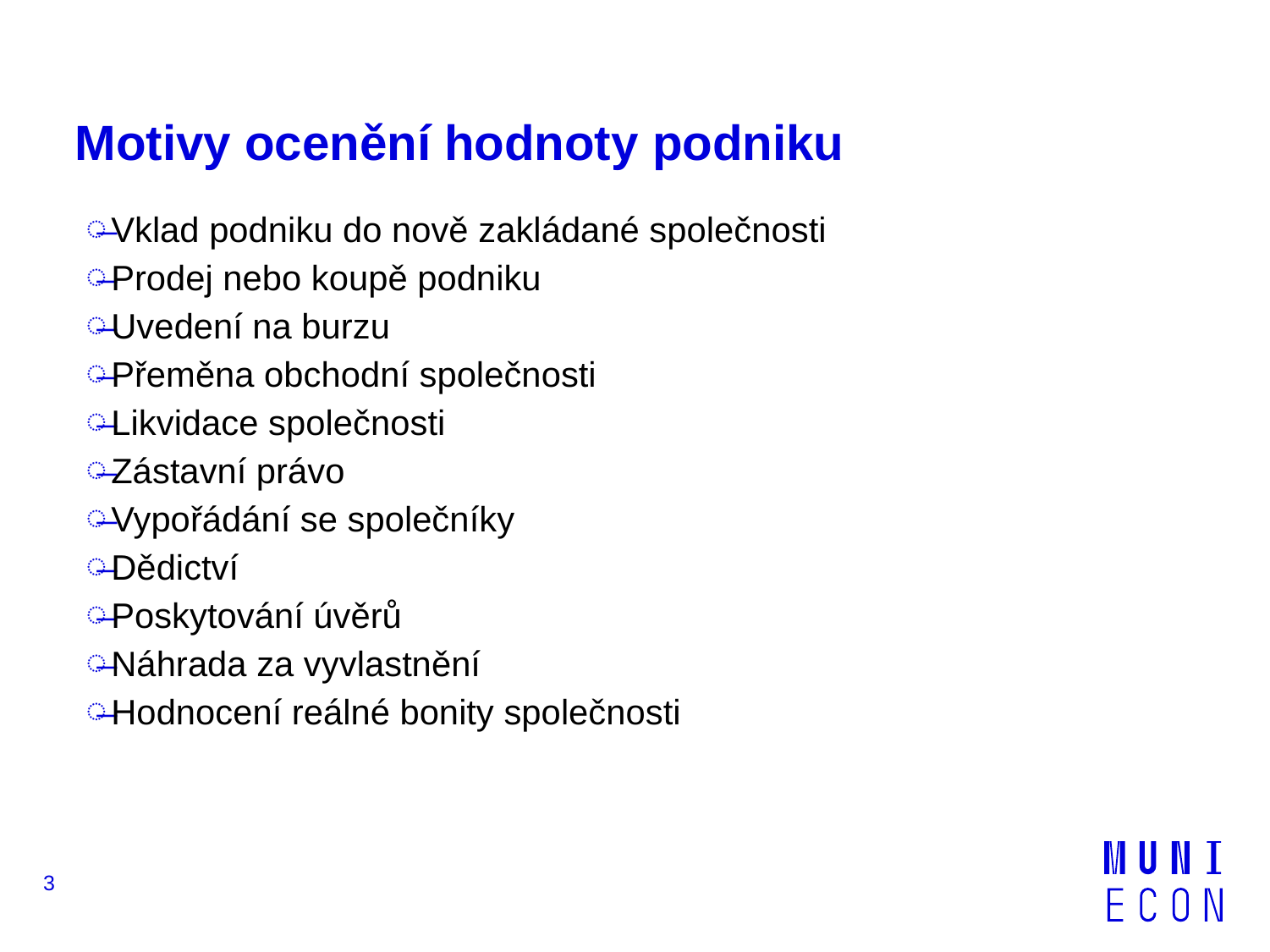

# Motivy ocenění hodnoty podniku
Vklad podniku do nově zakládané společnosti
Prodej nebo koupě podniku
Uvedení na burzu
Přeměna obchodní společnosti
Likvidace společnosti
Zástavní právo
Vypořádání se společníky
Dědictví
Poskytování úvěrů
Náhrada za vyvlastnění
Hodnocení reálné bonity společnosti

3